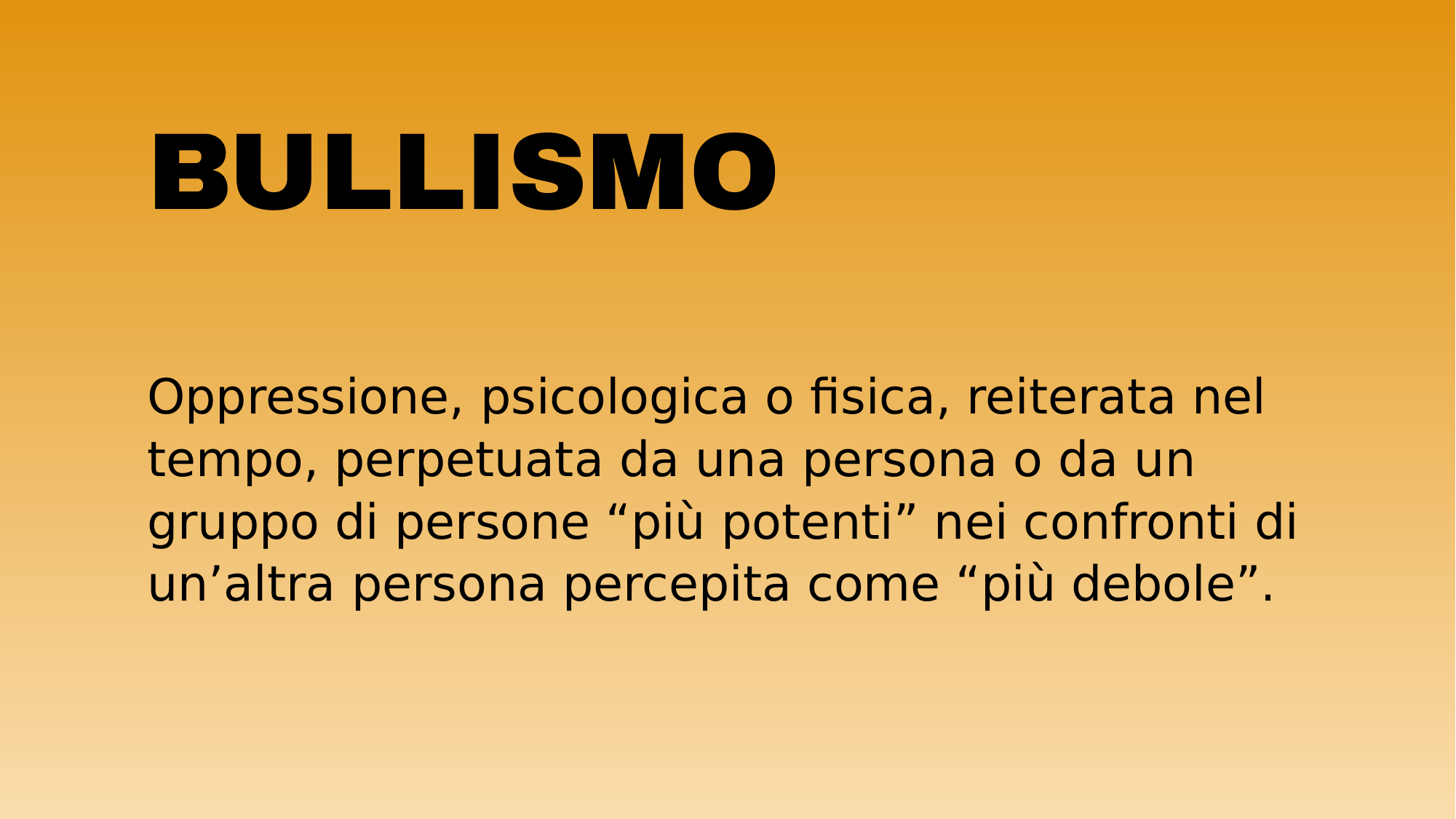

# BULLISMO
Oppressione, psicologica o fisica, reiterata nel tempo, perpetuata da una persona o da un
gruppo di persone “più potenti” nei confronti di un’altra persona percepita come “più debole”.